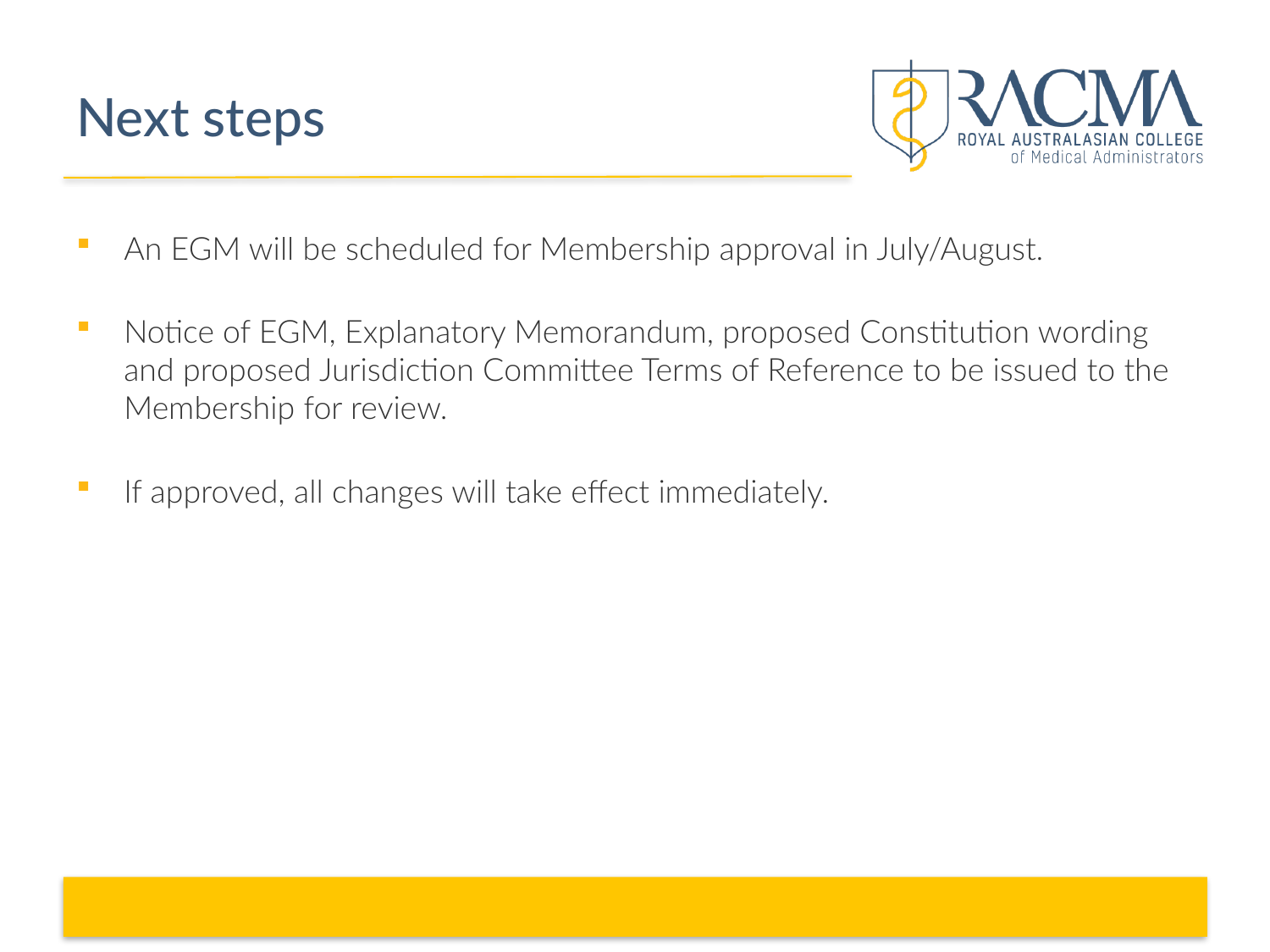

# Next steps
An EGM will be scheduled for Membership approval in July/August.

Notice of EGM, Explanatory Memorandum, proposed Constitution wording and proposed Jurisdiction Committee Terms of Reference to be issued to the Membership for review.

If approved, all changes will take effect immediately.